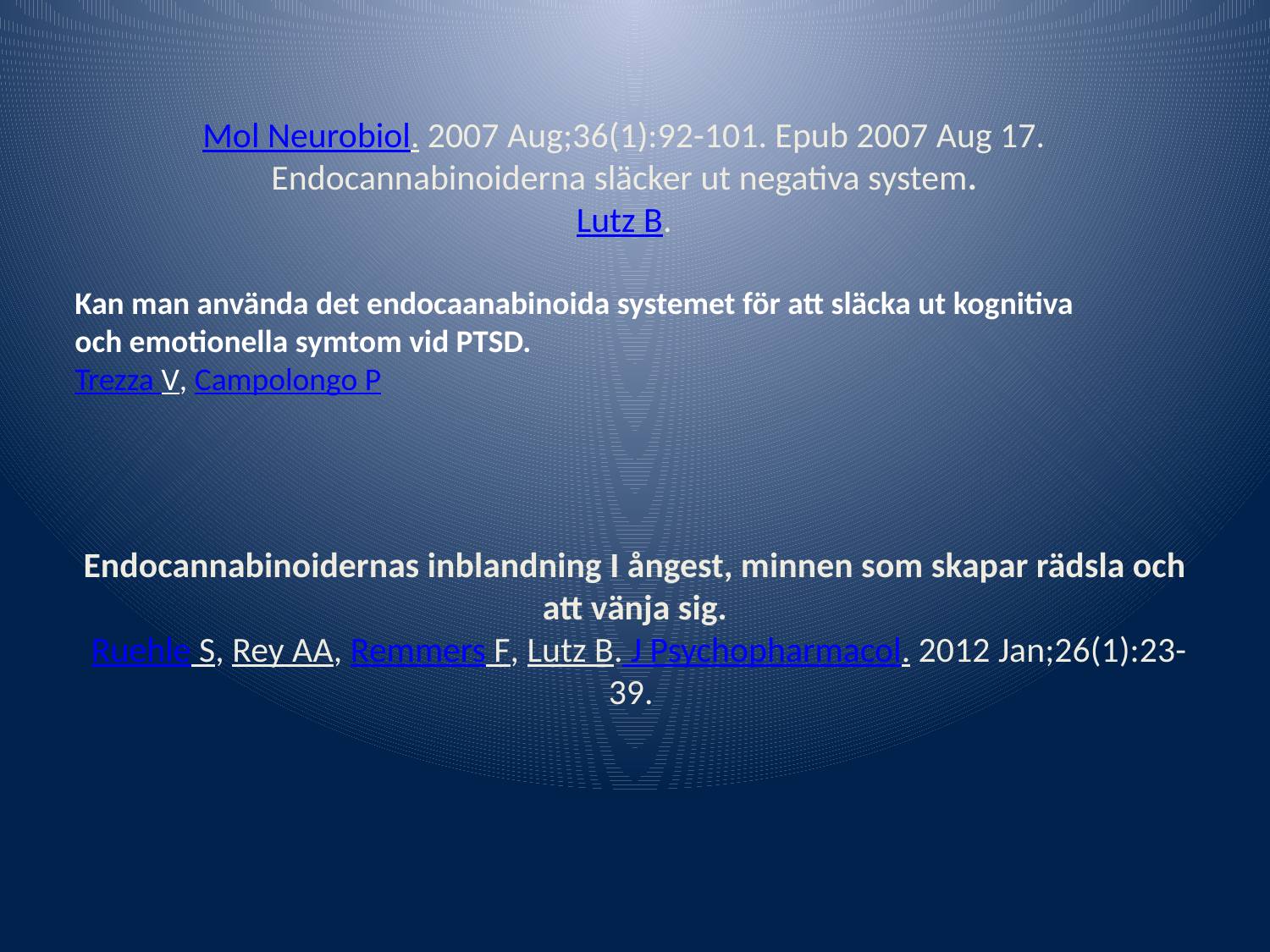

Mol Neurobiol. 2007 Aug;36(1):92-101. Epub 2007 Aug 17.
Endocannabinoiderna släcker ut negativa system.
Lutz B.
Kan man använda det endocaanabinoida systemet för att släcka ut kognitiva
och emotionella symtom vid PTSD.
Trezza V, Campolongo P
Endocannabinoidernas inblandning I ångest, minnen som skapar rädsla och att vänja sig.
 Ruehle S, Rey AA, Remmers F, Lutz B.
J Psychopharmacol. 2012 Jan;26(1):23-39.